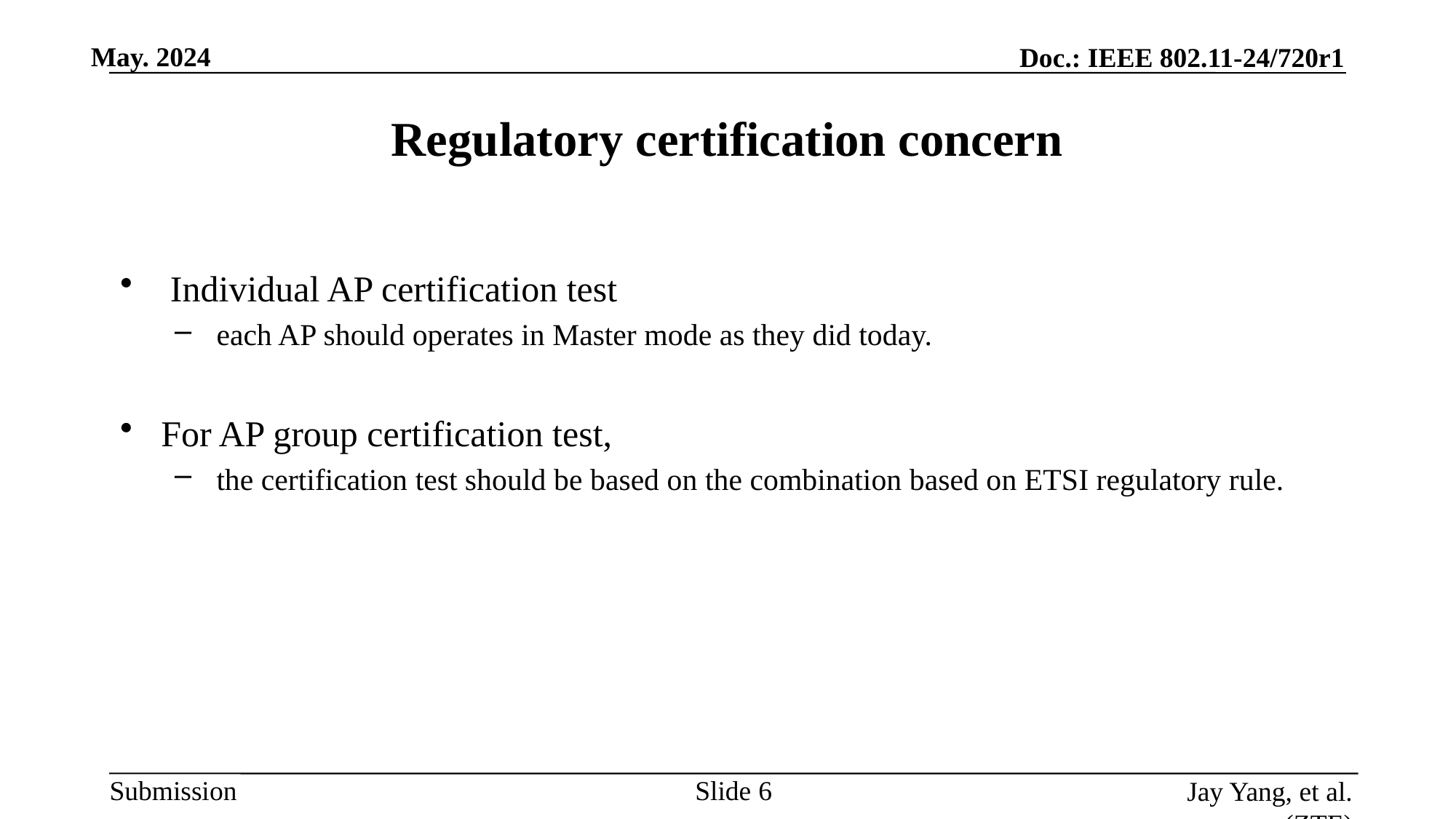

# Regulatory certification concern

 Individual AP certification test
 each AP should operates in Master mode as they did today.

For AP group certification test,
 the certification test should be based on the combination based on ETSI regulatory rule.

Slide 6
Jay Yang, et al. (ZTE)